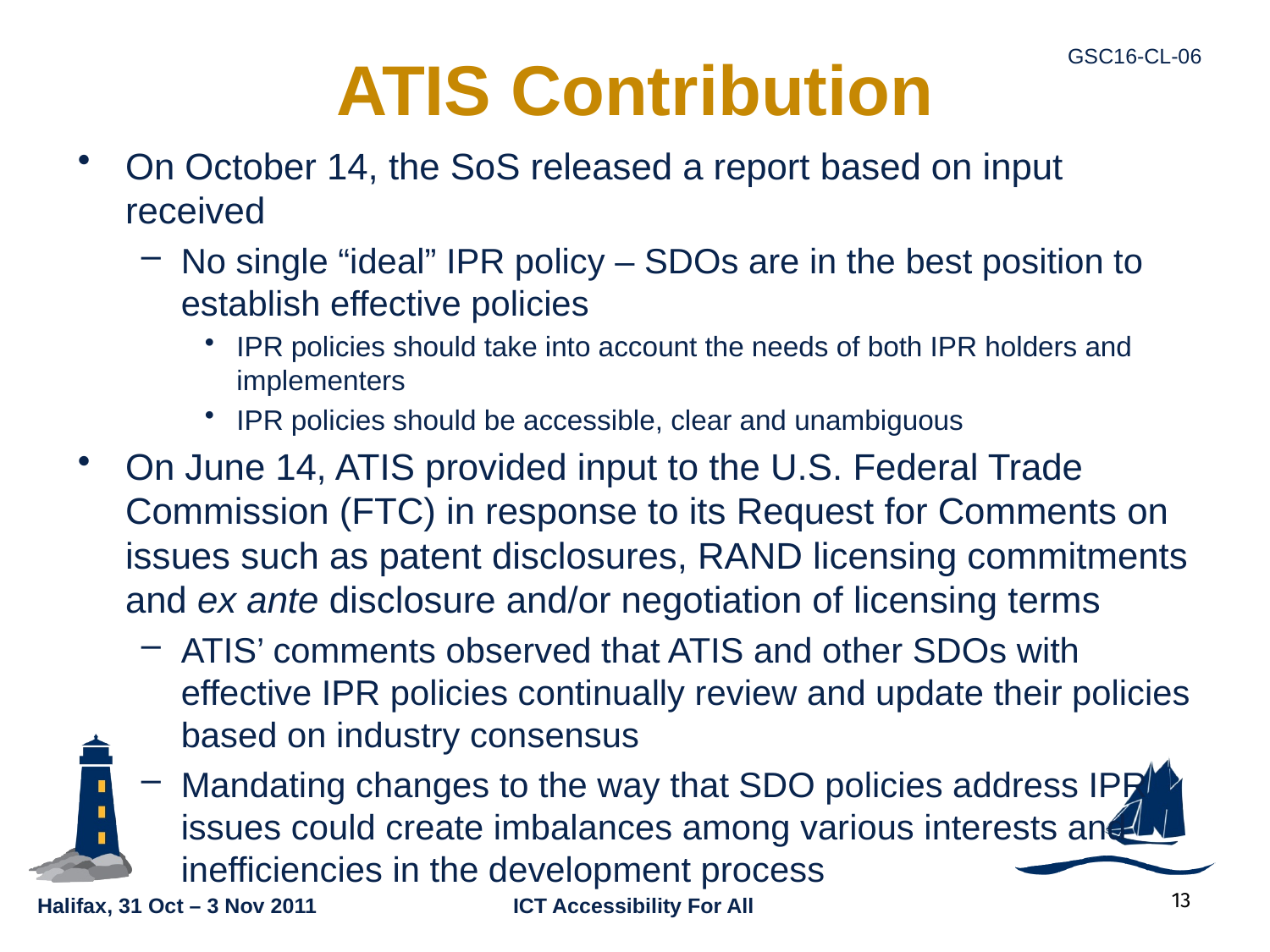

# ATIS Contribution
On October 14, the SoS released a report based on input received
No single “ideal” IPR policy – SDOs are in the best position to establish effective policies
IPR policies should take into account the needs of both IPR holders and implementers
IPR policies should be accessible, clear and unambiguous
On June 14, ATIS provided input to the U.S. Federal Trade Commission (FTC) in response to its Request for Comments on issues such as patent disclosures, RAND licensing commitments and ex ante disclosure and/or negotiation of licensing terms
ATIS’ comments observed that ATIS and other SDOs with effective IPR policies continually review and update their policies based on industry consensus
Mandating changes to the way that SDO policies address IPR issues could create imbalances among various interests and inefficiencies in the development process
13